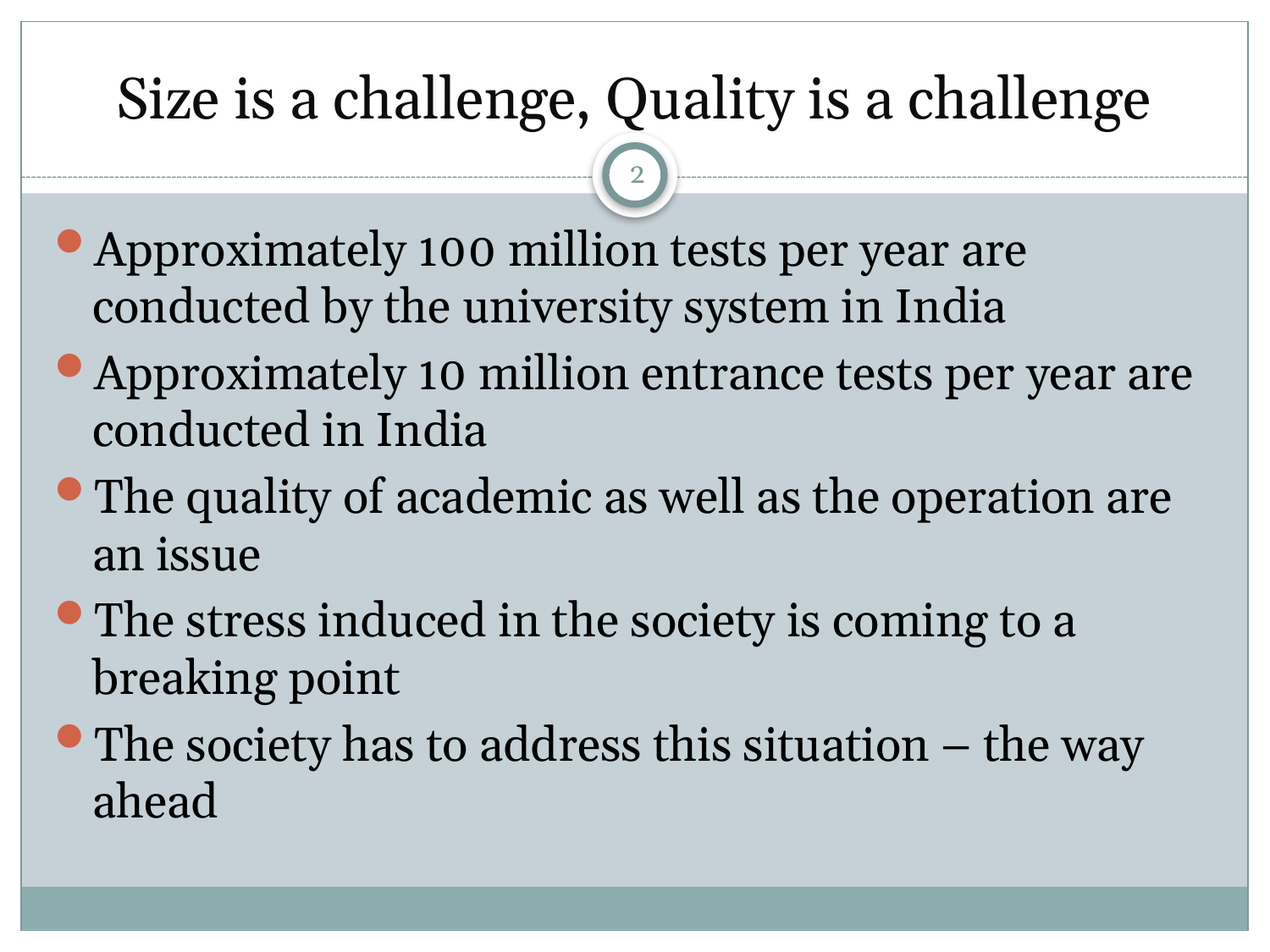

# Size is a challenge, Quality is a challenge
2
Approximately 100 million tests per year are conducted by the university system in India
Approximately 10 million entrance tests per year are conducted in India
The quality of academic as well as the operation are an issue
The stress induced in the society is coming to a breaking point
The society has to address this situation – the way ahead